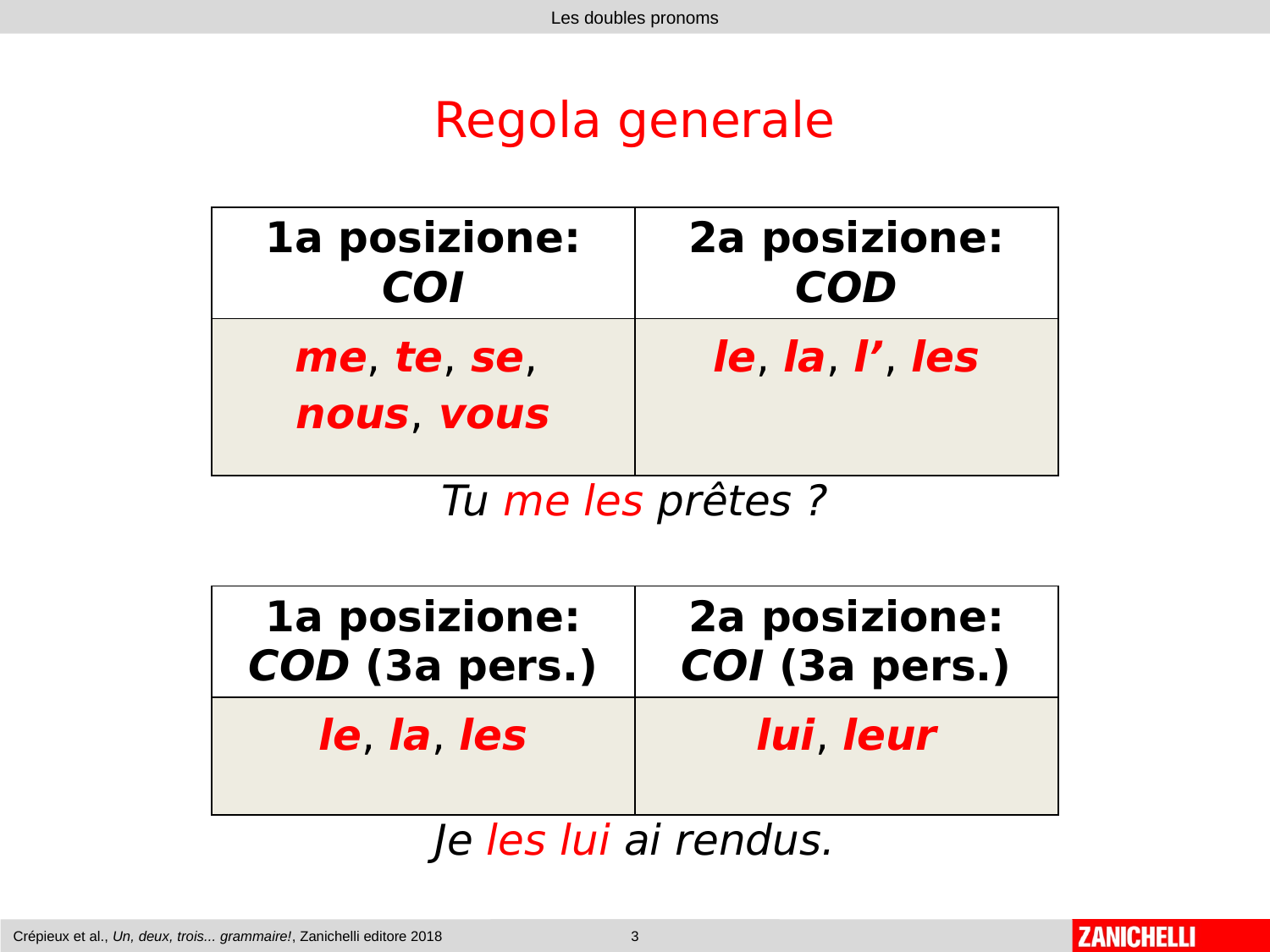

# Regola generale
| 1a posizione: COI | 2a posizione: COD |
| --- | --- |
| me, te, se, nous, vous | le, la, l’, les |

Tu me les prêtes ?

Je les lui ai rendus.

| 1a posizione: COD (3a pers.) | 2a posizione: COI (3a pers.) |
| --- | --- |
| le, la, les | lui, leur |
Crépieux et al., Un, deux, trois... grammaire!, Zanichelli editore 2018
3